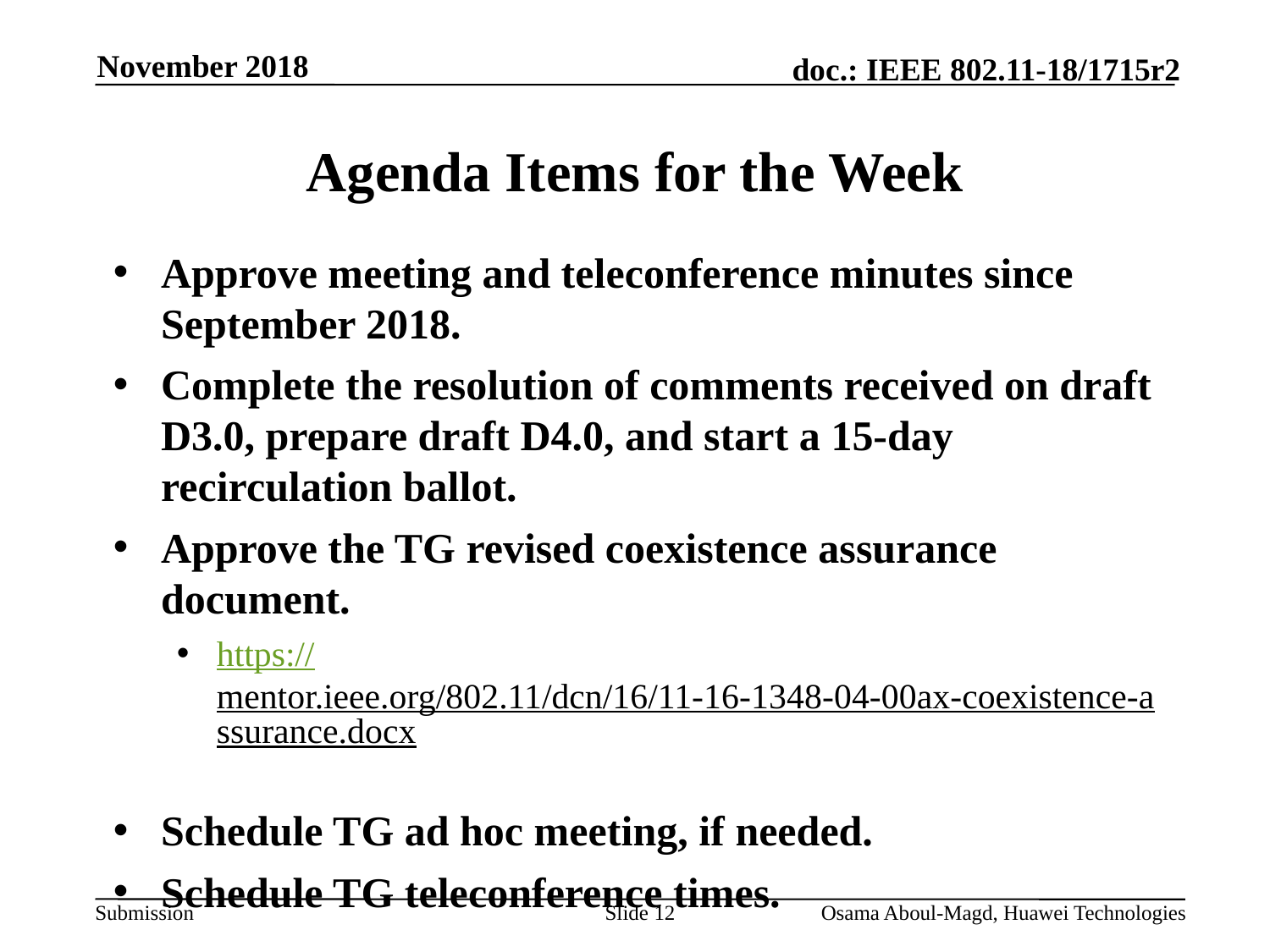

November 2018
# Agenda Items for the Week
Approve meeting and teleconference minutes since September 2018.
Complete the resolution of comments received on draft D3.0, prepare draft D4.0, and start a 15-day recirculation ballot.
Approve the TG revised coexistence assurance document.
https://mentor.ieee.org/802.11/dcn/16/11-16-1348-04-00ax-coexistence-assurance.docx
Schedule TG ad hoc meeting, if needed.
Schedule TG teleconference times.
Slide 12
Osama Aboul-Magd, Huawei Technologies